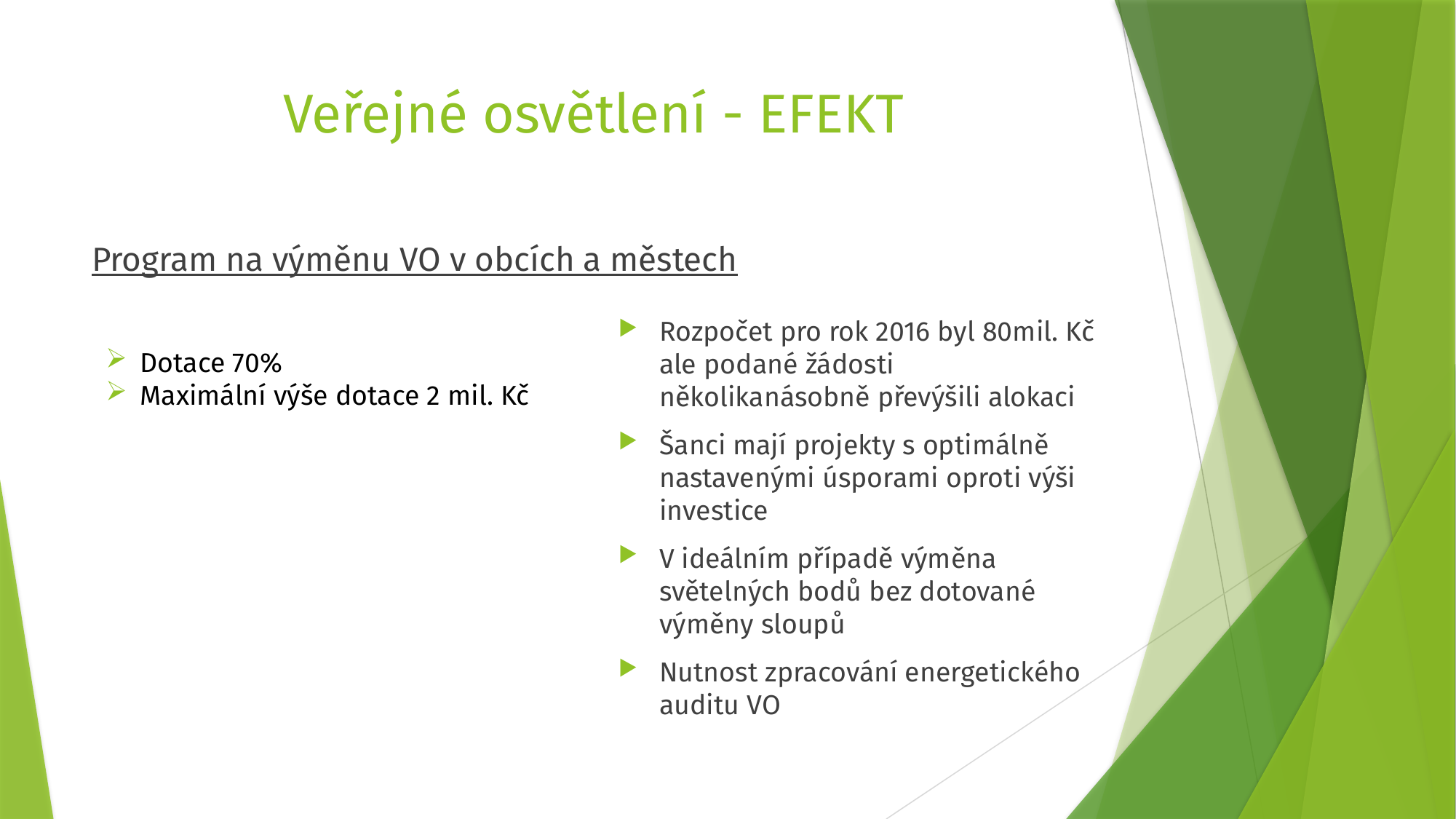

# Veřejné osvětlení - EFEKT
Program na výměnu VO v obcích a městech
Rozpočet pro rok 2016 byl 80mil. Kč ale podané žádosti několikanásobně převýšili alokaci
Šanci mají projekty s optimálně nastavenými úsporami oproti výši investice
V ideálním případě výměna světelných bodů bez dotované výměny sloupů
Nutnost zpracování energetického auditu VO
Dotace 70%
Maximální výše dotace 2 mil. Kč